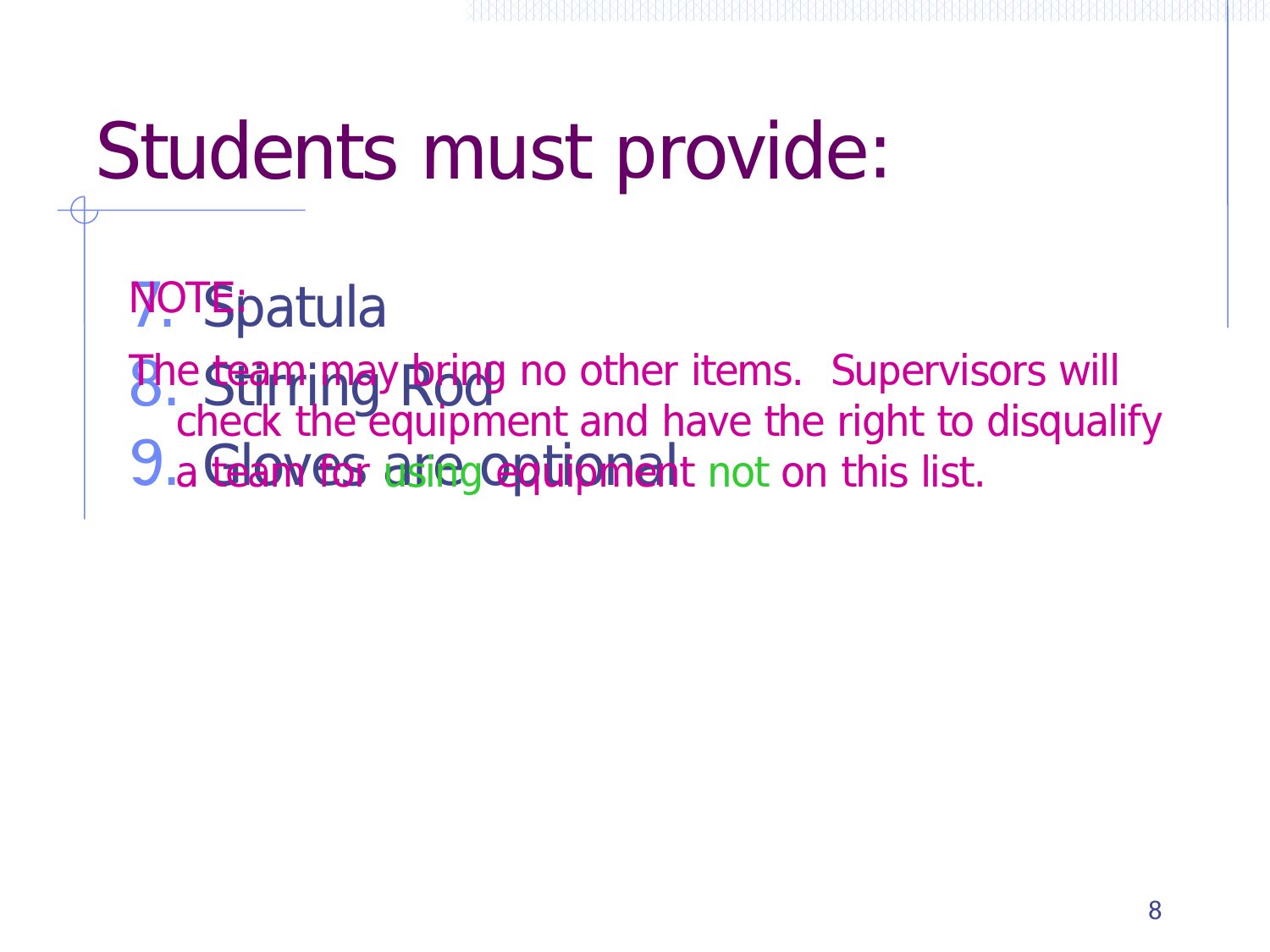

# Students must provide:
Spatula
Stirring Rod
Gloves are optional
NOTE:
The team may bring no other items.  Supervisors will check the equipment and have the right to disqualify a team for using equipment not on this list.

8